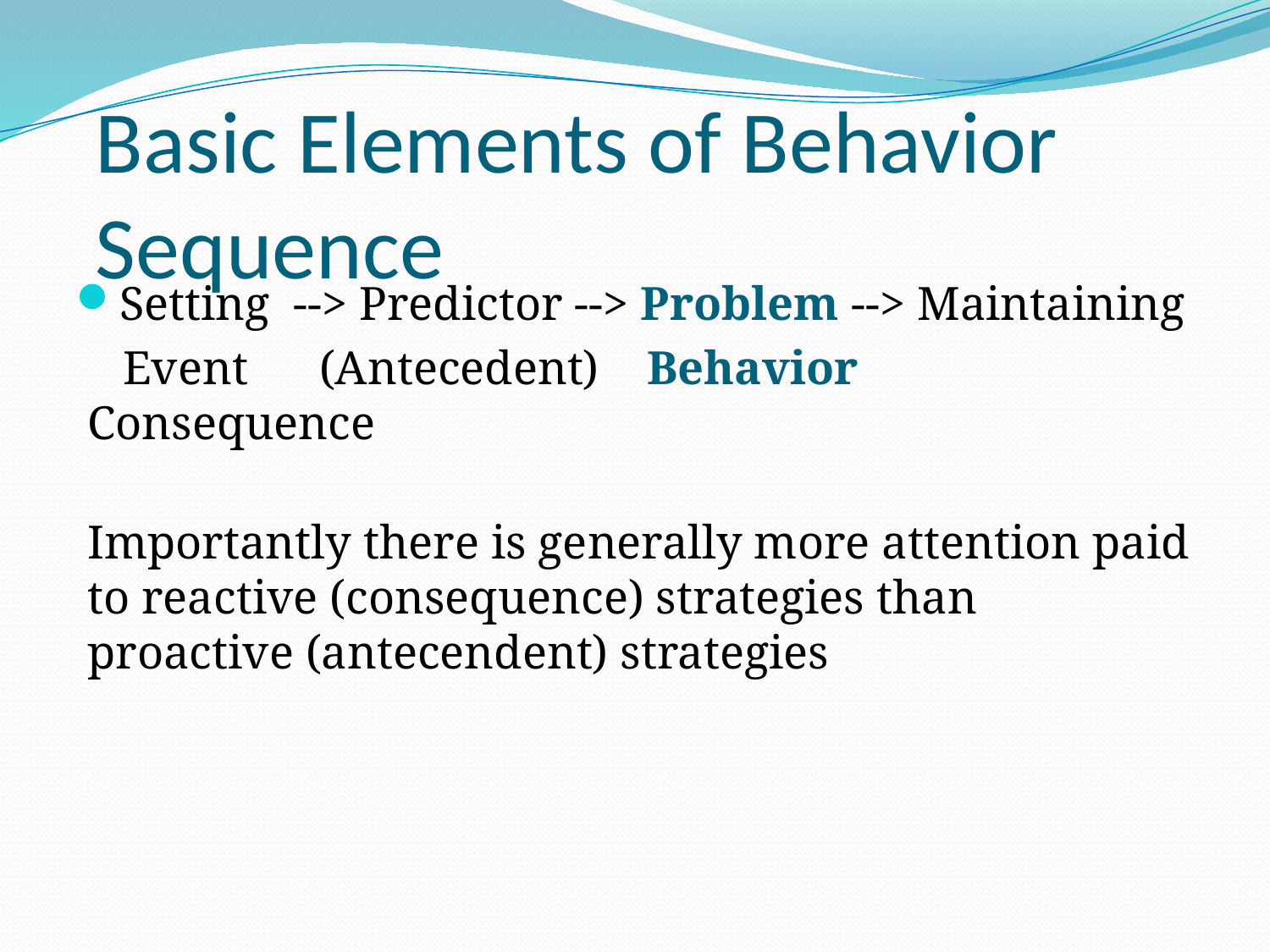

# Basic Elements of Behavior Sequence
Setting  --> Predictor --> Problem --> Maintaining
   Event      (Antecedent)    Behavior     Consequence
Importantly there is generally more attention paid to reactive (consequence) strategies than proactive (antecendent) strategies